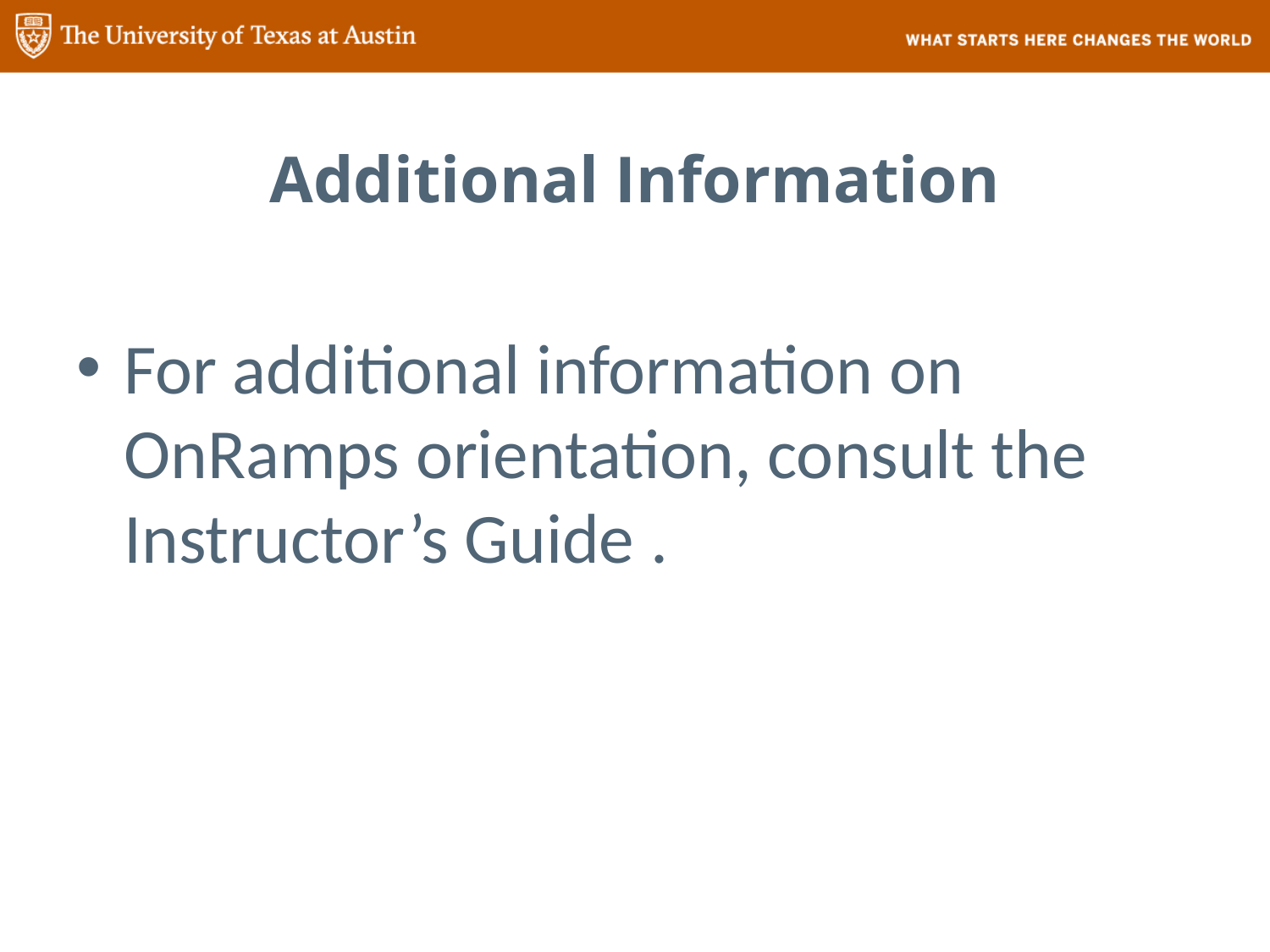

Additional Information
For additional information on OnRamps orientation, consult the Instructor’s Guide .